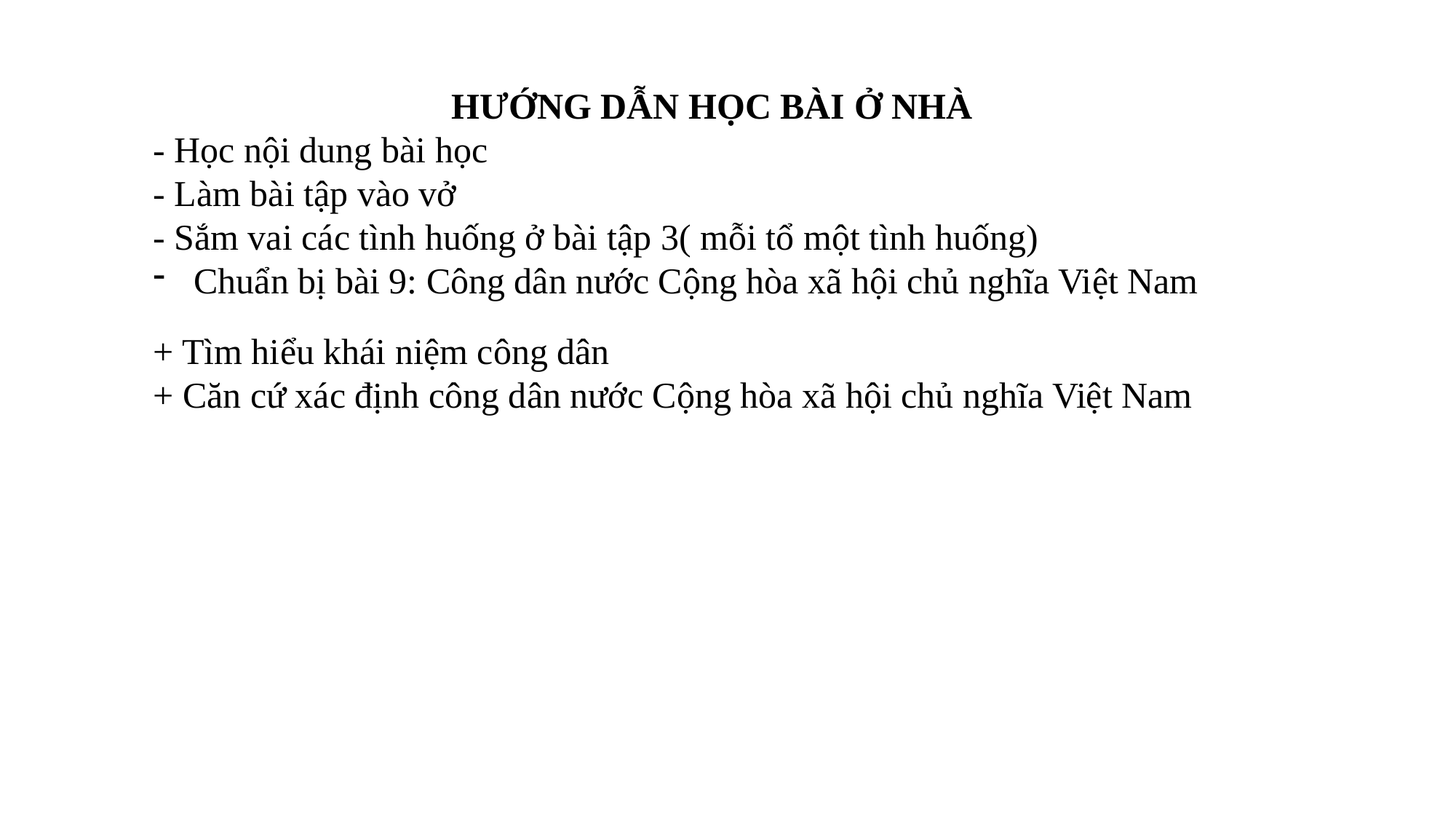

HƯỚNG DẪN HỌC BÀI Ở NHÀ
- Học nội dung bài học
- Làm bài tập vào vở
- Sắm vai các tình huống ở bài tập 3( mỗi tổ một tình huống)
Chuẩn bị bài 9: Công dân nước Cộng hòa xã hội chủ nghĩa Việt Nam

+ Tìm hiểu khái niệm công dân
+ Căn cứ xác định công dân nước Cộng hòa xã hội chủ nghĩa Việt Nam